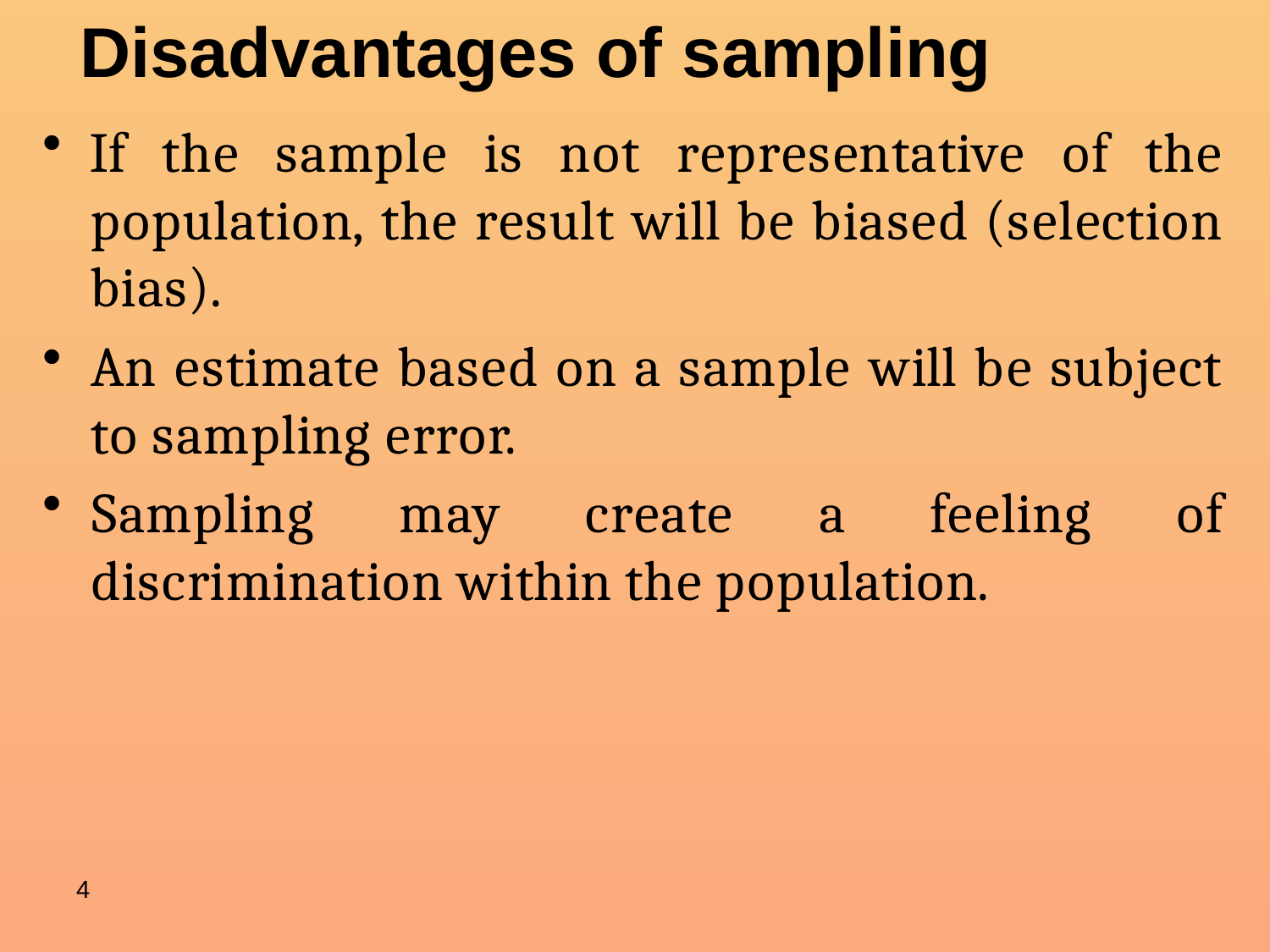

# Disadvantages of sampling
If the sample is not representative of the population, the result will be biased (selection bias).
An estimate based on a sample will be subject to sampling error.
Sampling may create a feeling of discrimination within the population.
4